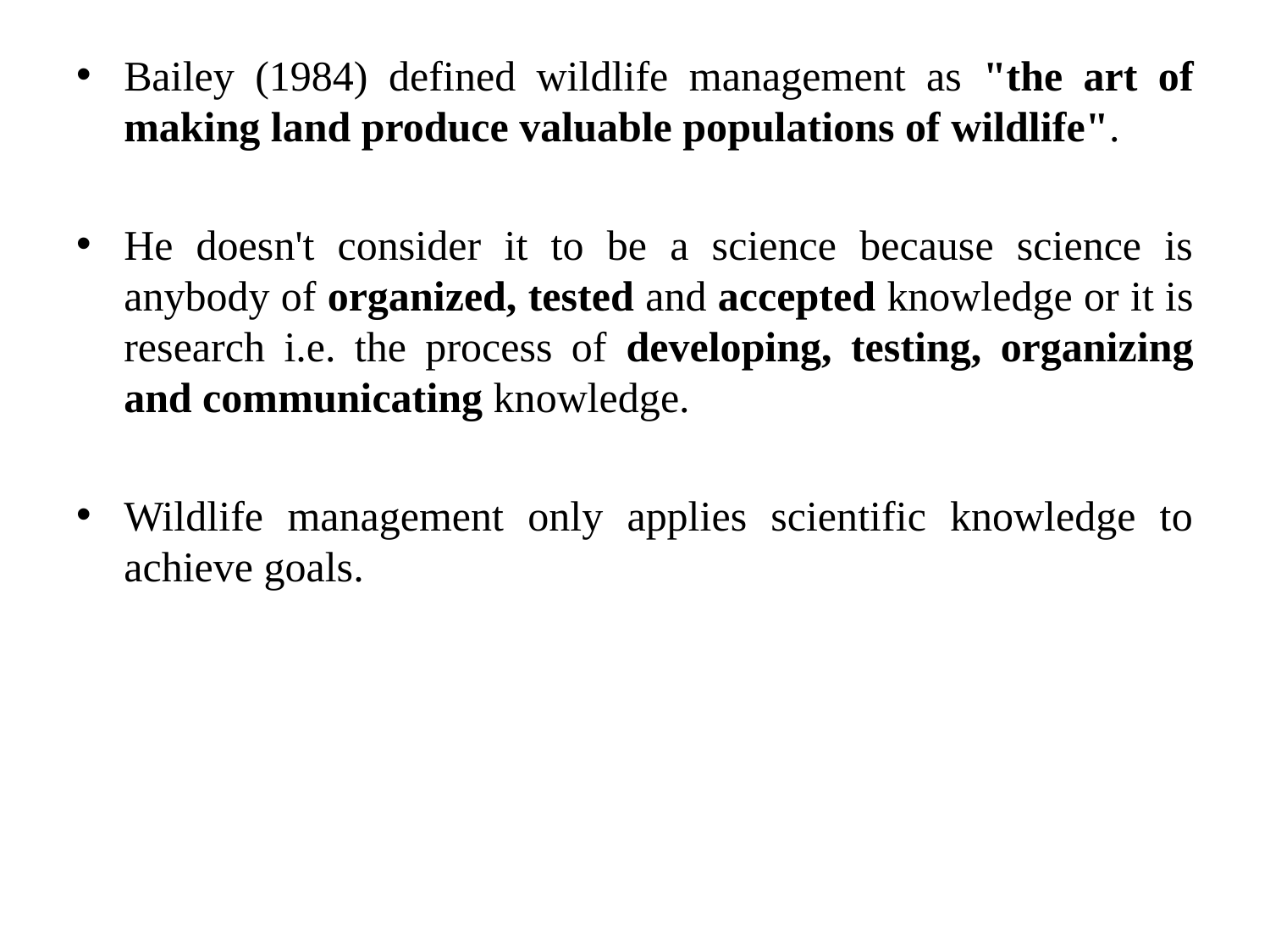

Bailey (1984) defined wildlife management as "the art of making land produce valuable populations of wildlife".

He doesn't consider it to be a science because science is anybody of organized, tested and accepted knowledge or it is research i.e. the process of developing, testing, organizing and communicating knowledge.

Wildlife management only applies scientific knowledge to achieve goals.